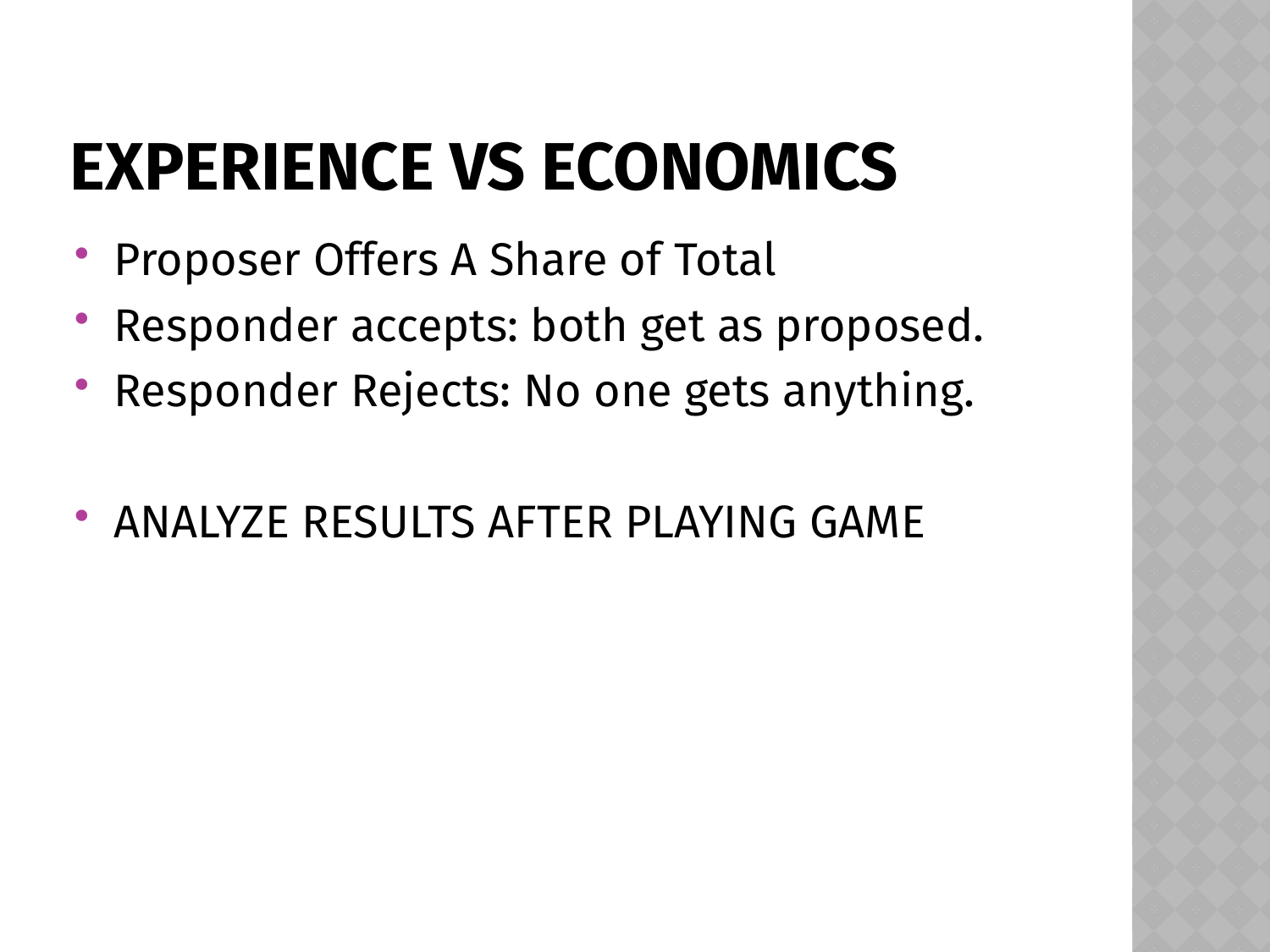

# Experience VS Economics
Proposer Offers A Share of Total
Responder accepts: both get as proposed.
Responder Rejects: No one gets anything.

ANALYZE RESULTS AFTER PLAYING GAME